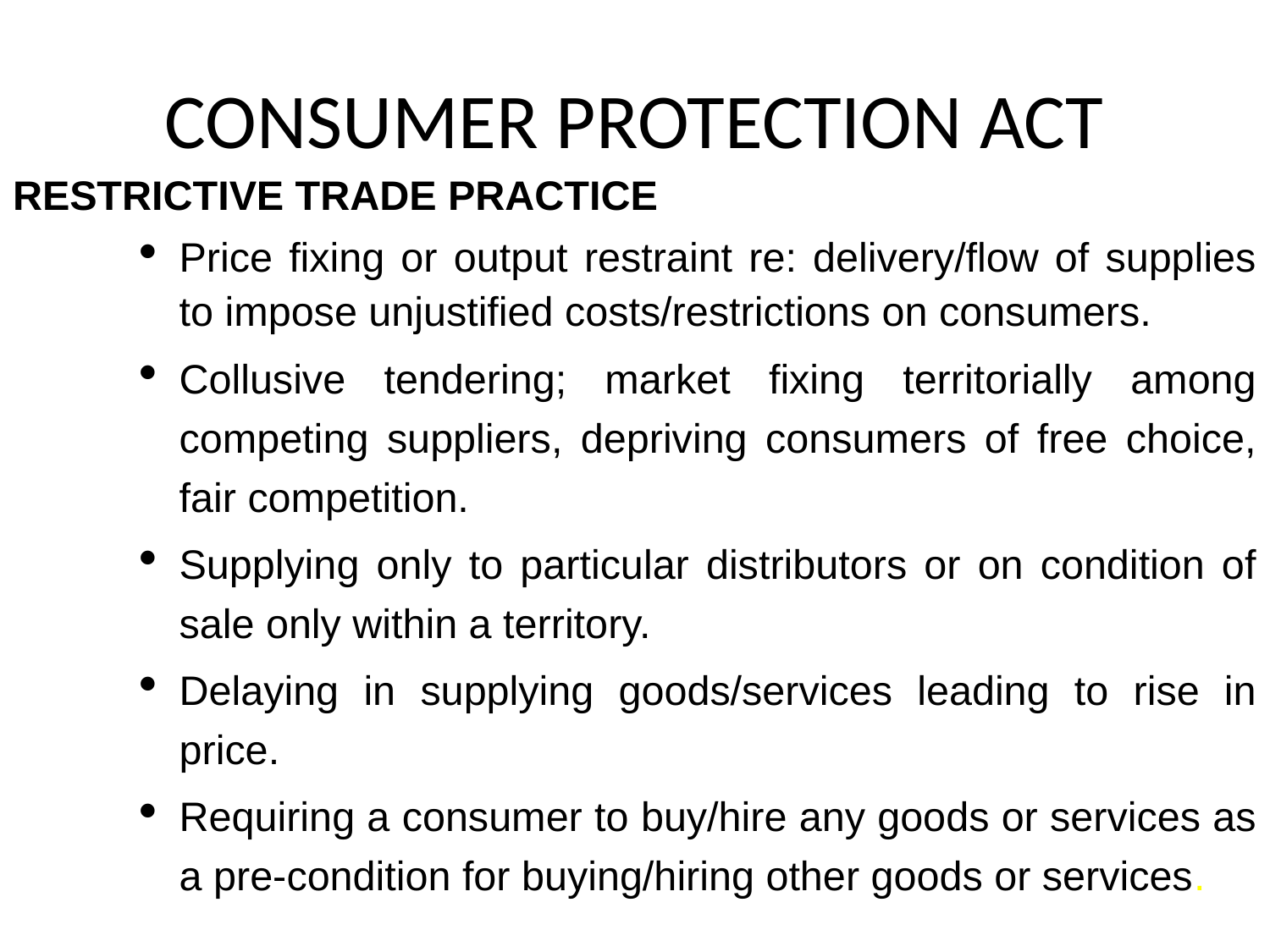

# CONSUMER PROTECTION ACT
RESTRICTIVE TRADE PRACTICE
Price fixing or output restraint re: delivery/flow of supplies to impose unjustified costs/restrictions on consumers.
Collusive tendering; market fixing territorially among competing suppliers, depriving consumers of free choice, fair competition.
Supplying only to particular distributors or on condition of sale only within a territory.
Delaying in supplying goods/services leading to rise in price.
Requiring a consumer to buy/hire any goods or services as a pre-condition for buying/hiring other goods or services.